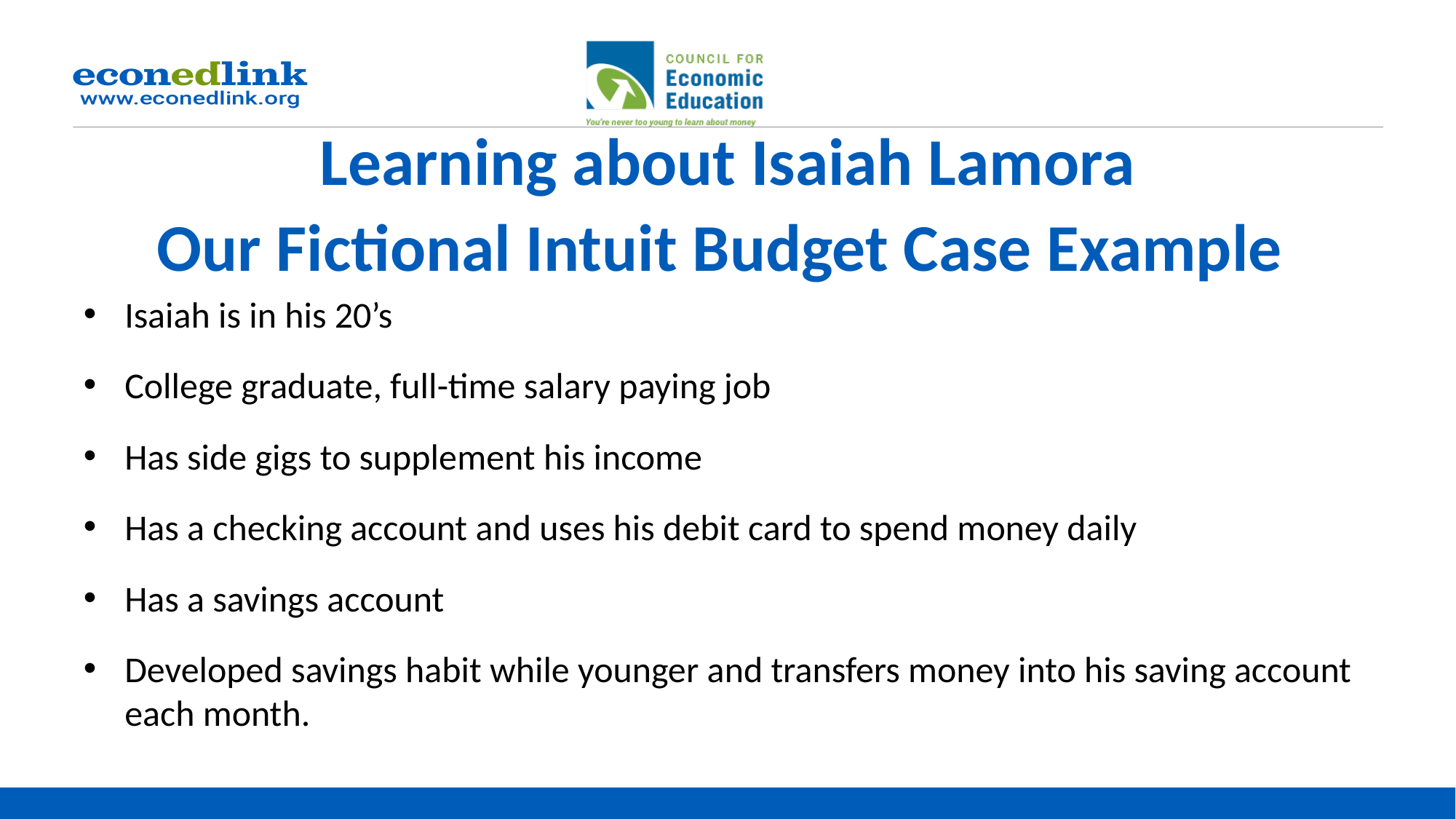

# Learning about Isaiah Lamora Our Fictional Intuit Budget Case Example
Isaiah is in his 20’s
College graduate, full-time salary paying job
Has side gigs to supplement his income
Has a checking account and uses his debit card to spend money daily
Has a savings account
Developed savings habit while younger and transfers money into his saving account each month.